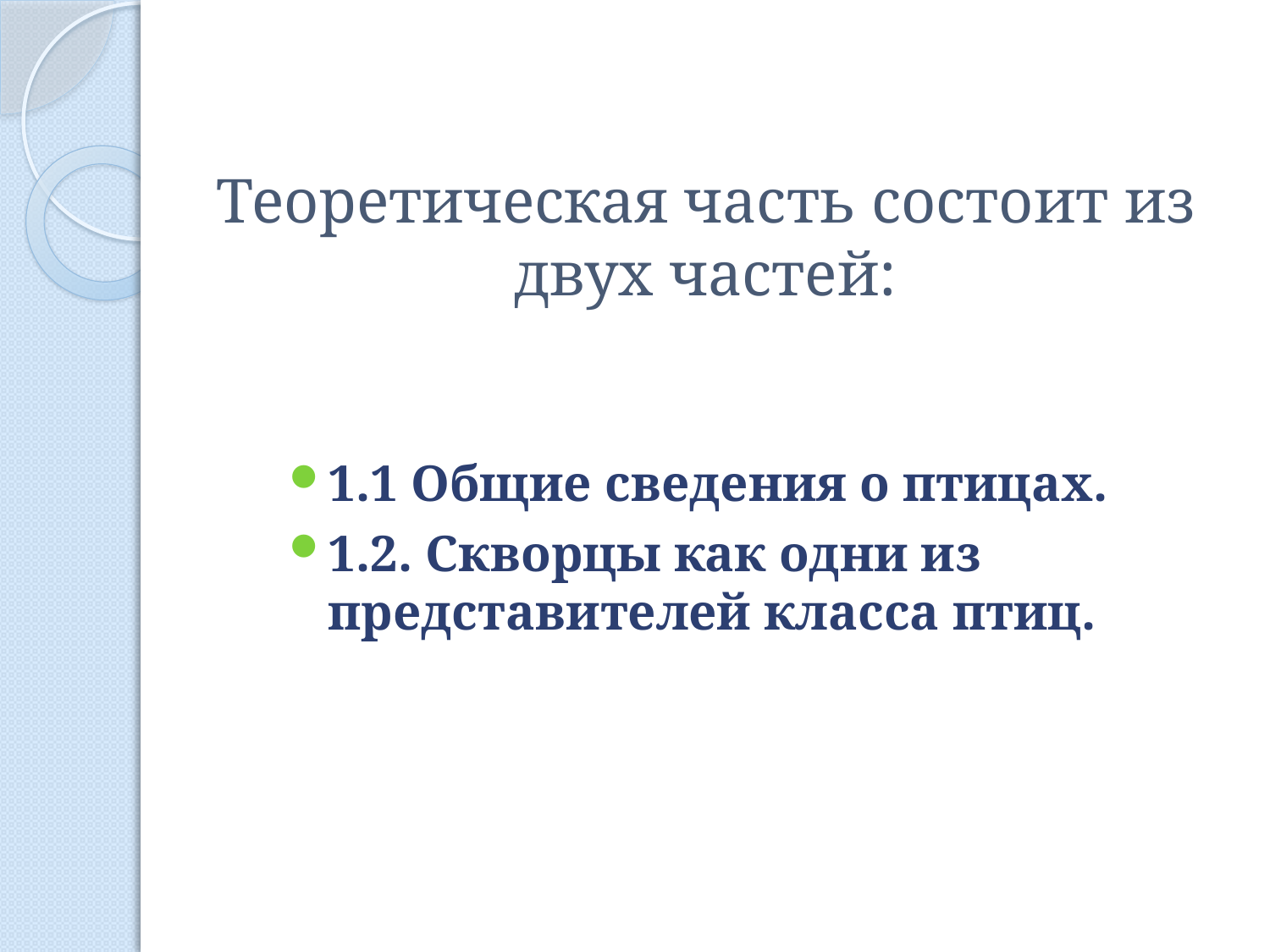

# Теоретическая часть состоит из двух частей:
1.1 Общие сведения о птицах.
1.2. Скворцы как одни из представителей класса птиц.